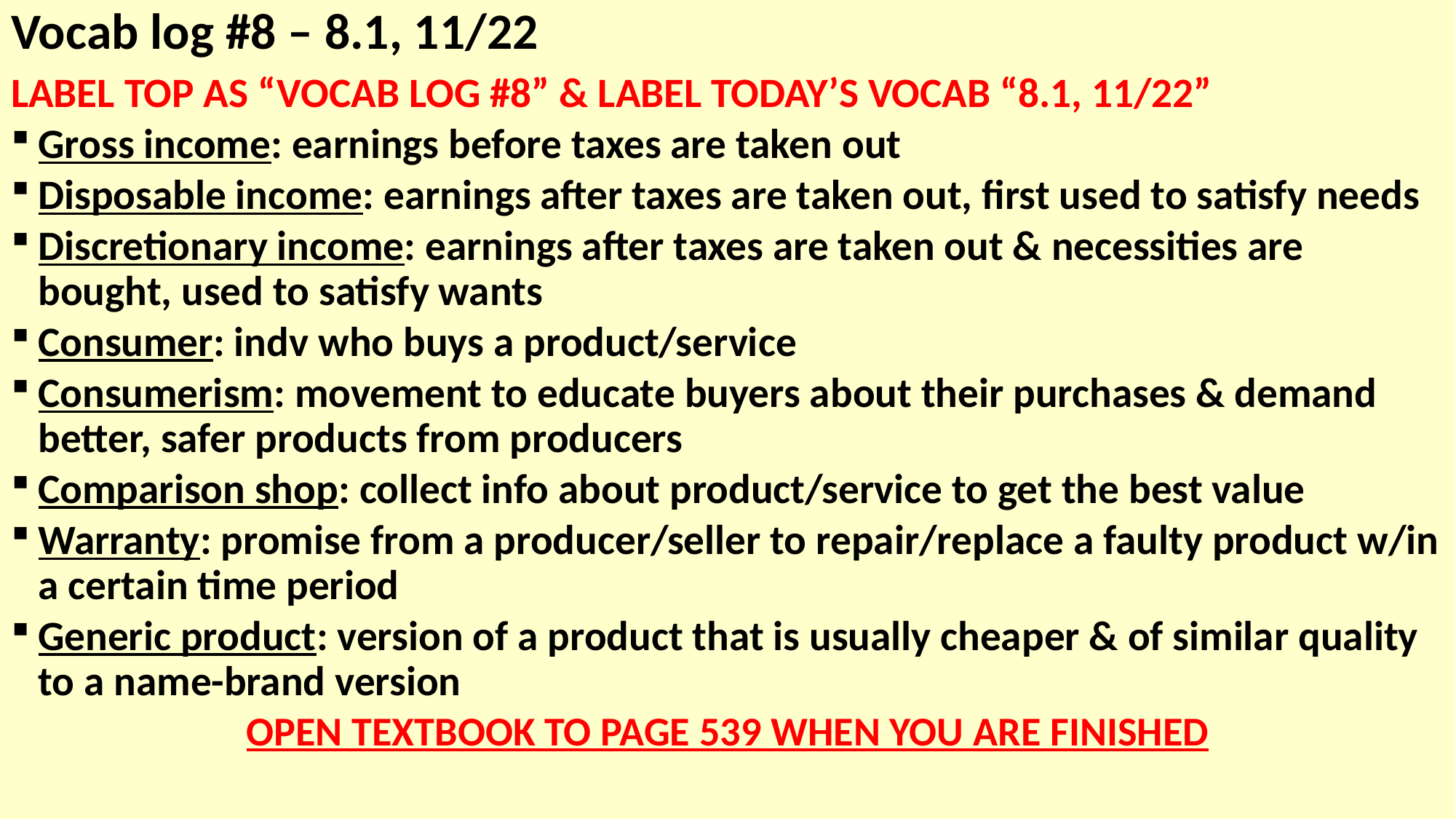

# Vocab log #8 – 8.1, 11/22
LABEL TOP AS “VOCAB LOG #8” & LABEL TODAY’S VOCAB “8.1, 11/22”
Gross income: earnings before taxes are taken out
Disposable income: earnings after taxes are taken out, first used to satisfy needs
Discretionary income: earnings after taxes are taken out & necessities are bought, used to satisfy wants
Consumer: indv who buys a product/service
Consumerism: movement to educate buyers about their purchases & demand better, safer products from producers
Comparison shop: collect info about product/service to get the best value
Warranty: promise from a producer/seller to repair/replace a faulty product w/in a certain time period
Generic product: version of a product that is usually cheaper & of similar quality to a name-brand version
OPEN TEXTBOOK TO PAGE 539 WHEN YOU ARE FINISHED